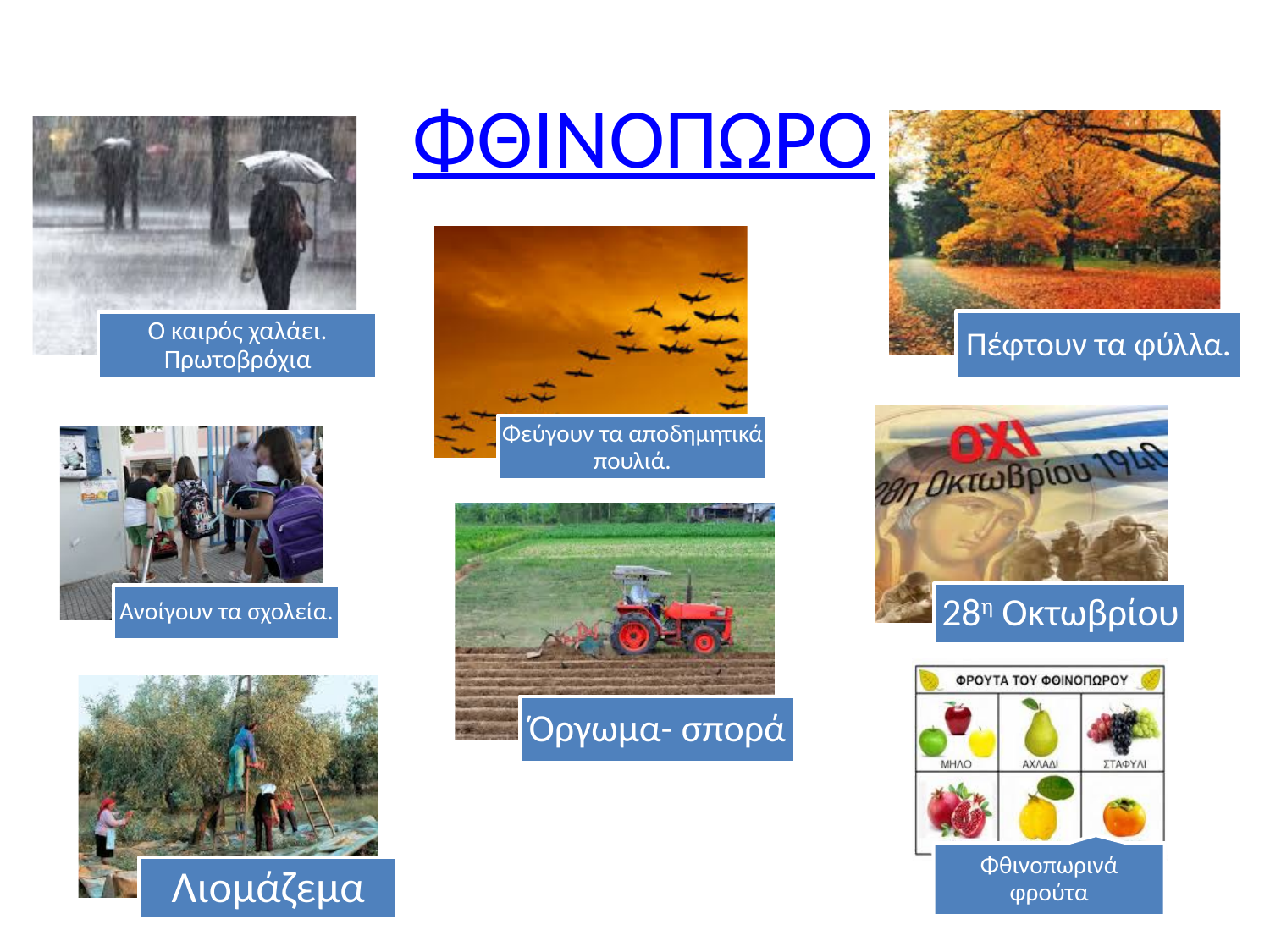

ΦΘΙΝΟΠΩΡΟ
Πέφτουν τα φύλλα.
Ο καιρός χαλάει. Πρωτοβρόχια
Φεύγουν τα αποδημητικά πουλιά.
28η Οκτωβρίου
Ανοίγουν τα σχολεία.
Όργωμα- σπορά
Φθινοπωρινά φρούτα
Λιομάζεμα